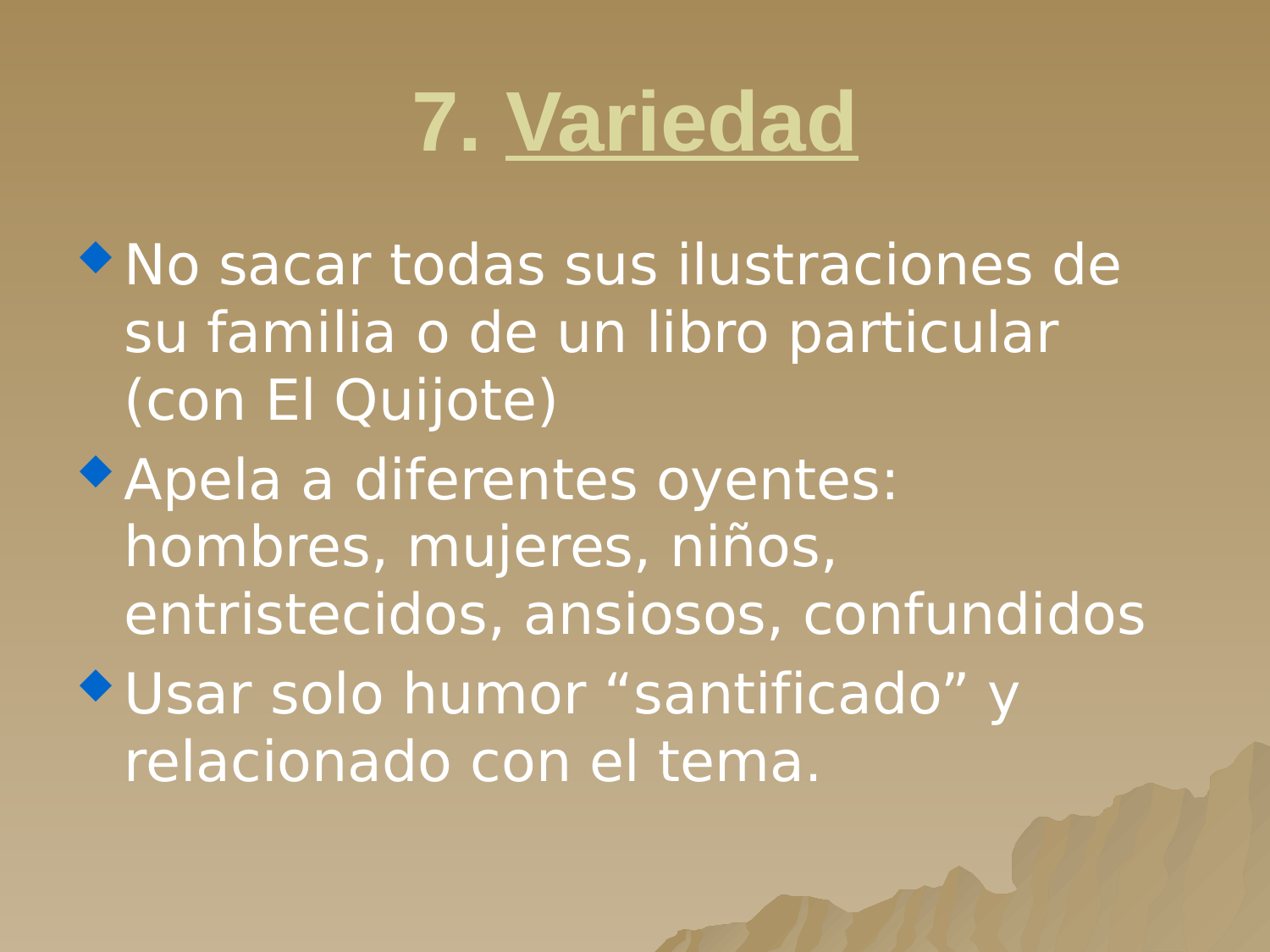

# 7. Variedad
No sacar todas sus ilustraciones de su familia o de un libro particular (con El Quijote)
Apela a diferentes oyentes:  hombres, mujeres, niños, entristecidos, ansiosos, confundidos
Usar solo humor “santificado” y relacionado con el tema.